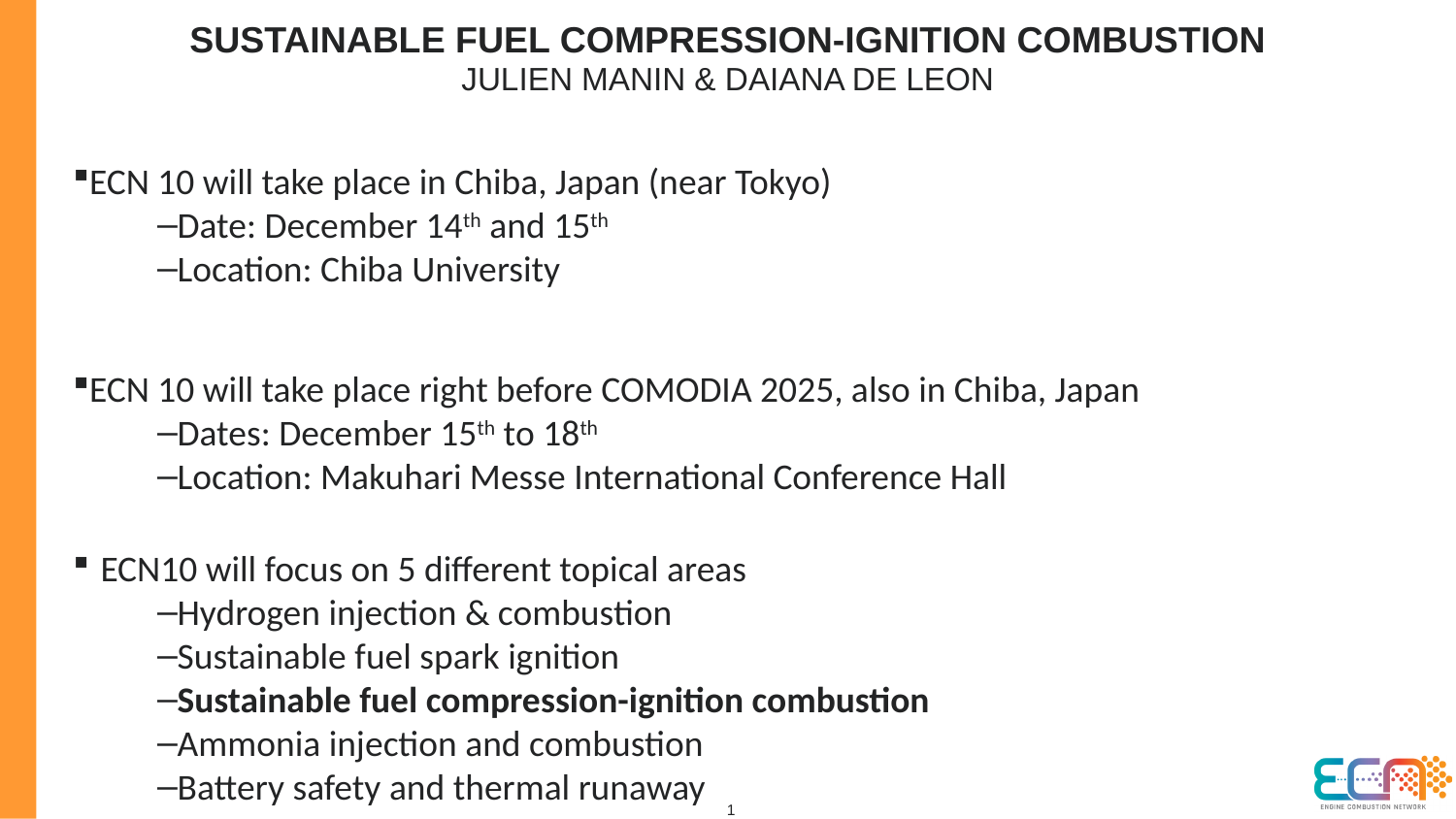

# Sustainable fuel compression-ignition combustion Julien manin & Daiana de leon
ECN 10 will take place in Chiba, Japan (near Tokyo)
Date: December 14th and 15th
Location: Chiba University

ECN 10 will take place right before COMODIA 2025, also in Chiba, Japan
Dates: December 15th to 18th
Location: Makuhari Messe International Conference Hall

ECN10 will focus on 5 different topical areas
Hydrogen injection & combustion
Sustainable fuel spark ignition
Sustainable fuel compression-ignition combustion
Ammonia injection and combustion
Battery safety and thermal runaway

1